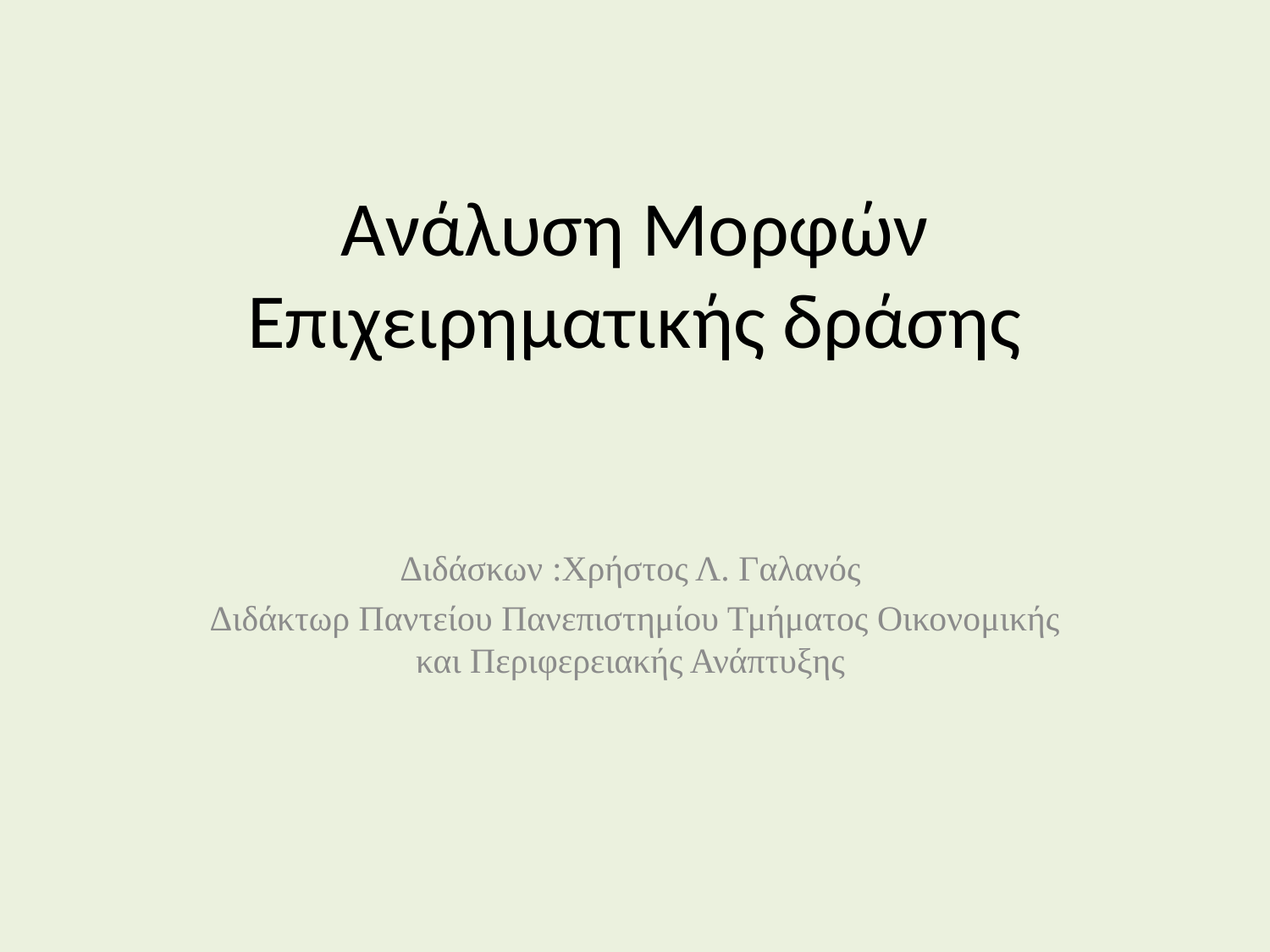

# Ανάλυση Μορφών Επιχειρηματικής δράσης
Διδάσκων :Χρήστος Λ. Γαλανός
Διδάκτωρ Παντείου Πανεπιστημίου Τμήματος Οικονομικής και Περιφερειακής Ανάπτυξης